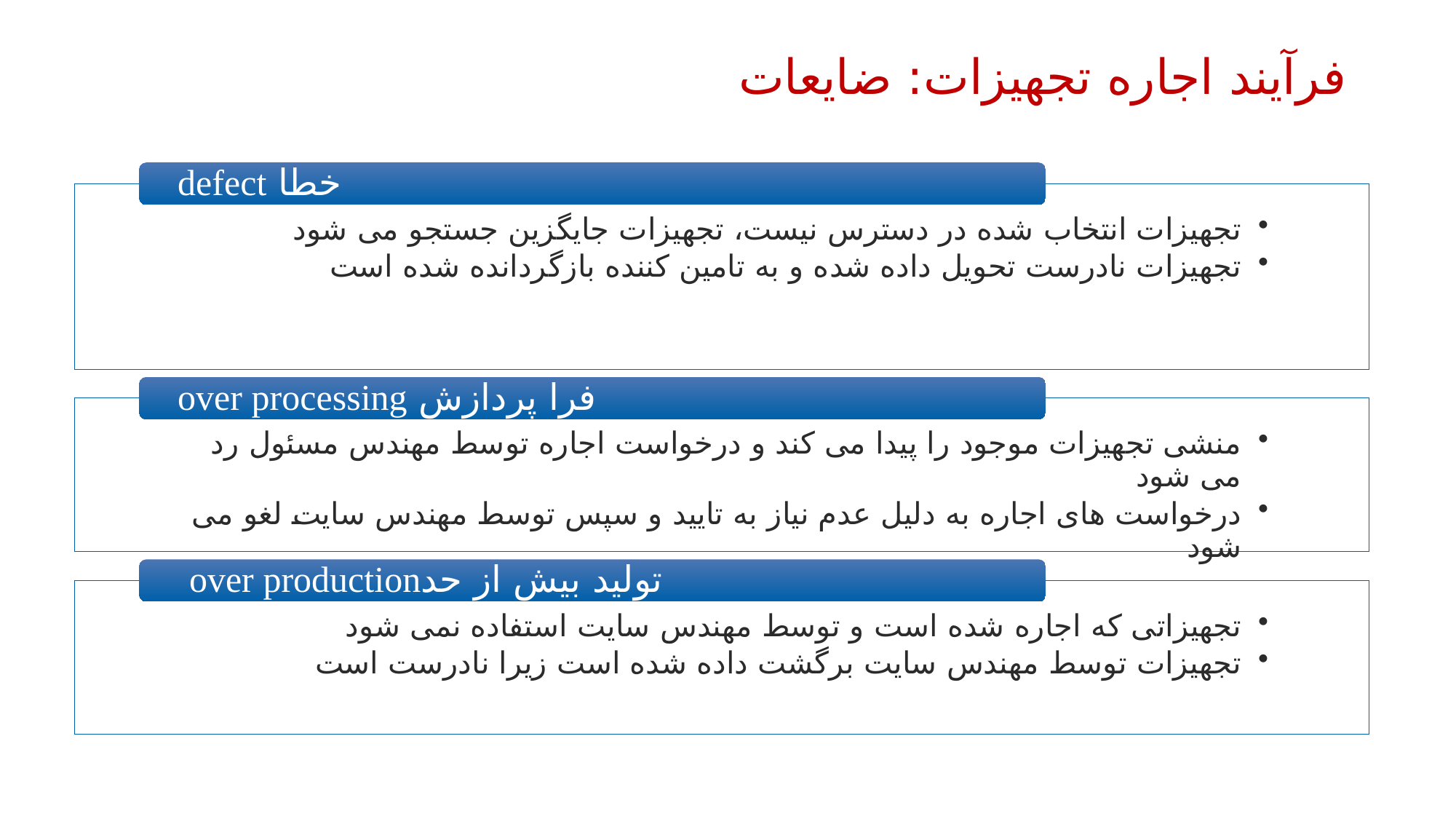

24
# فرآیند اجاره تجهیزات: ضایعات
تجهیزات انتخاب شده در دسترس نیست، تجهیزات جایگزین جستجو می شود
تجهیزات نادرست تحویل داده شده و به تامین کننده بازگردانده شده است
خطا defect
منشی تجهیزات موجود را پیدا می کند و درخواست اجاره توسط مهندس مسئول رد می شود
درخواست های اجاره به دلیل عدم نیاز به تایید و سپس توسط مهندس سایت لغو می شود
فرا پردازش over processing
تجهیزاتی که اجاره شده است و توسط مهندس سایت استفاده نمی شود
تجهیزات توسط مهندس سایت برگشت داده شده است زیرا نادرست است
تولید بیش از حدover production